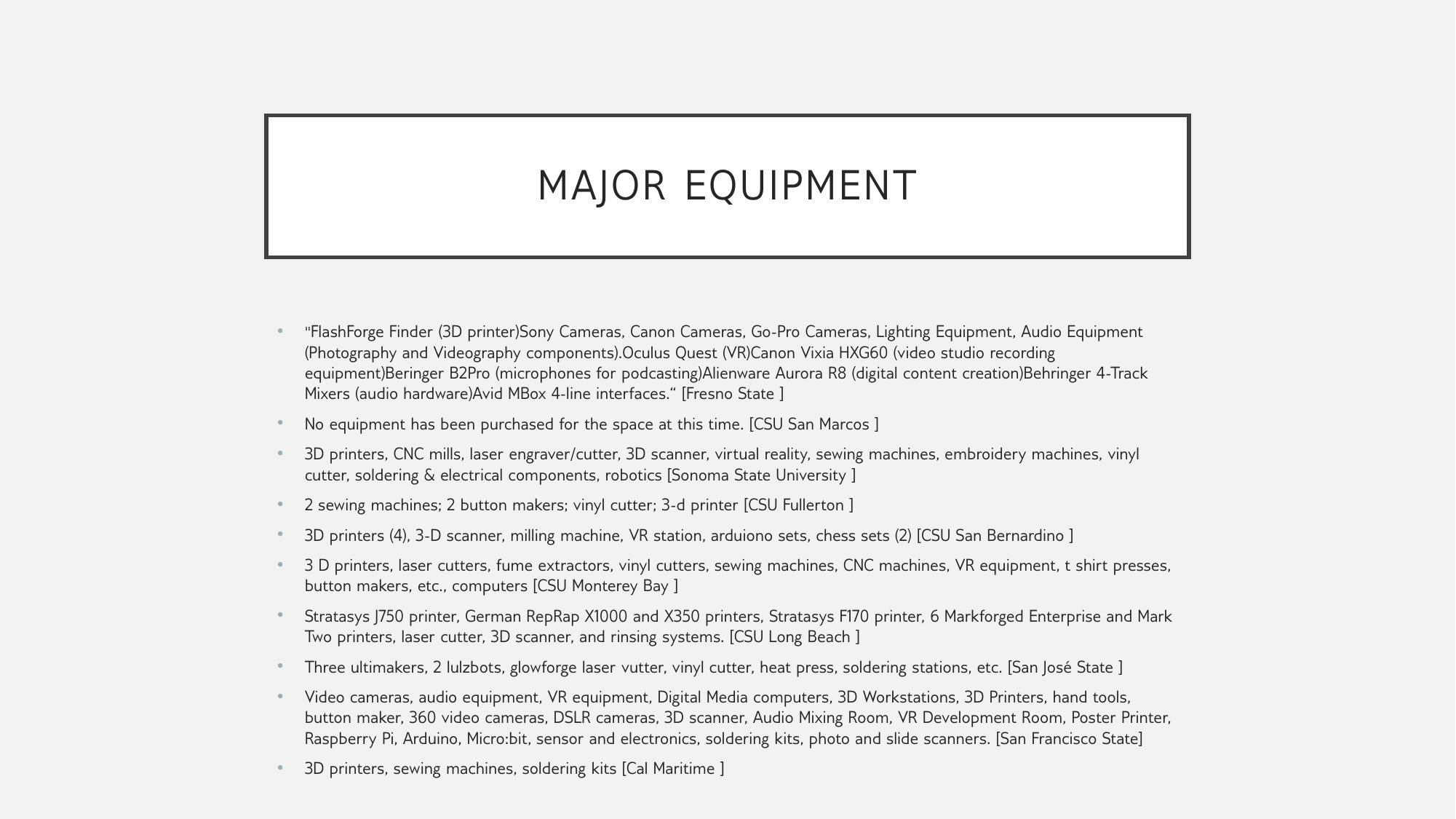

# Major Equipment
"FlashForge Finder (3D printer)Sony Cameras, Canon Cameras, Go-Pro Cameras, Lighting Equipment, Audio Equipment (Photography and Videography components).Oculus Quest (VR)Canon Vixia HXG60 (video studio recording equipment)Beringer B2Pro (microphones for podcasting)Alienware Aurora R8 (digital content creation)Behringer 4-Track Mixers (audio hardware)Avid MBox 4-line interfaces.“ [Fresno State ]
No equipment has been purchased for the space at this time. [CSU San Marcos ]
3D printers, CNC mills, laser engraver/cutter, 3D scanner, virtual reality, sewing machines, embroidery machines, vinyl cutter, soldering & electrical components, robotics [Sonoma State University ]
2 sewing machines; 2 button makers; vinyl cutter; 3-d printer [CSU Fullerton ]
3D printers (4), 3-D scanner, milling machine, VR station, arduiono sets, chess sets (2) [CSU San Bernardino ]
3 D printers, laser cutters, fume extractors, vinyl cutters, sewing machines, CNC machines, VR equipment, t shirt presses, button makers, etc., computers [CSU Monterey Bay ]
Stratasys J750 printer, German RepRap X1000 and X350 printers, Stratasys F170 printer, 6 Markforged Enterprise and Mark Two printers, laser cutter, 3D scanner, and rinsing systems. [CSU Long Beach ]
Three ultimakers, 2 lulzbots, glowforge laser vutter, vinyl cutter, heat press, soldering stations, etc. [San José State ]
Video cameras, audio equipment, VR equipment, Digital Media computers, 3D Workstations, 3D Printers, hand tools, button maker, 360 video cameras, DSLR cameras, 3D scanner, Audio Mixing Room, VR Development Room, Poster Printer, Raspberry Pi, Arduino, Micro:bit, sensor and electronics, soldering kits, photo and slide scanners. [San Francisco State]
3D printers, sewing machines, soldering kits [Cal Maritime ]